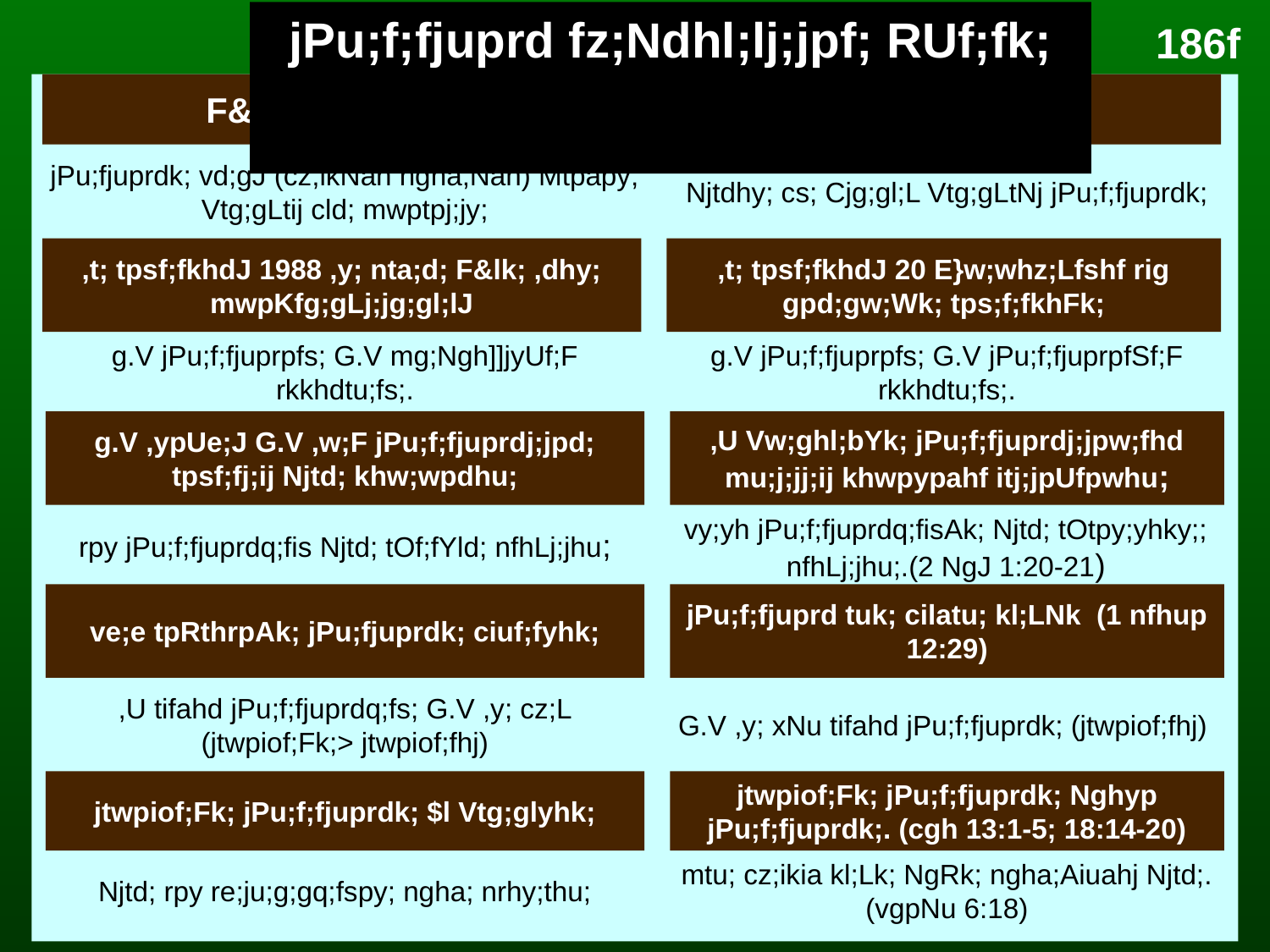

jPu;f;fjuprd fz;Ndhl;lj;jpf; RUf;fk;
186f

F&lk; fz;Ndhl;lk;
Ntjhfk fz;Ndhl;lk;

jPu;fjuprdk; vd;gJ (cz;ikNah ngha;Nah) Mtpapy; Vtg;gLtij cld; mwptpj;jy;

Njtdhy; cs; Cjg;gl;L Vtg;gLtNj jPu;f;fjuprdk;
,t; tpsf;fkhdJ 1988 ,y; nta;d; F&lk; ,dhy; mwpKfg;gLj;jg;gl;lJ
,t; tpsf;fkhdJ 20 E}w;whz;Lfshf rig gpd;gw;Wk; tps;f;fkhFk;

g.V jPu;f;fjuprpfs; G.V mg;Ngh]]jyUf;F rkkhdtu;fs;.

g.V jPu;f;fjuprpfs; G.V jPu;f;fjuprpfSf;F rkkhdtu;fs;.
g.V ,ypUe;J G.V ,w;F jPu;f;fjuprdj;jpd; tpsf;fj;ij Njtd; khw;wpdhu;
,U Vw;ghl;bYk; jPu;f;fjuprdj;jpw;fhd mu;j;jj;ij khwpypahf itj;jpUfpwhu;

rpy jPu;f;fjuprdq;fis Njtd; tOf;fYld; nfhLj;jhu;

vy;yh jPu;f;fjuprdq;fisAk; Njtd; tOtpy;yhky;; nfhLj;jhu;.(2 NgJ 1:20-21)
ve;e tpRthrpAk; jPu;fjuprdk; ciuf;fyhk;
jPu;f;fjuprd tuk; cilatu; kl;LNk  (1 nfhup 12:29)

,U tifahd jPu;f;fjuprdq;fs; G.V ,y; cz;L (jtwpiof;Fk;> jtwpiof;fhj)

G.V ,y; xNu tifahd jPu;f;fjuprdk; (jtwpiof;fhj)
jtwpiof;Fk; jPu;f;fjuprdk; $l Vtg;glyhk;
jtwpiof;Fk; jPu;f;fjuprdk; Nghyp jPu;f;fjuprdk;. (cgh 13:1-5; 18:14-20)

Njtd; rpy re;ju;g;gq;fspy; ngha; nrhy;thu;

mtu; cz;ikia kl;Lk; NgRk; ngha;Aiuahj Njtd;. (vgpNu 6:18)